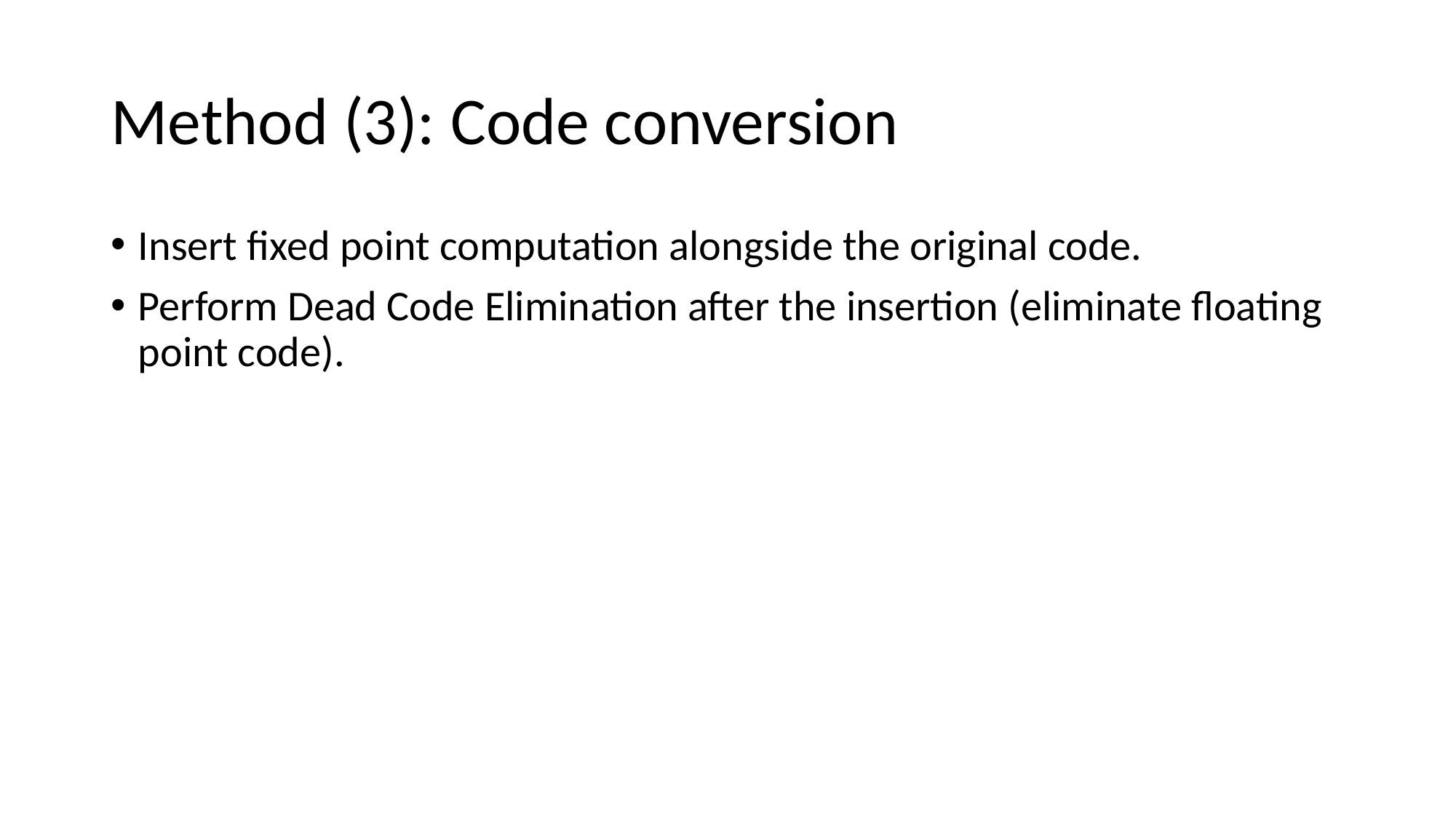

# Method (3): Code conversion
Insert fixed point computation alongside the original code.
Perform Dead Code Elimination after the insertion (eliminate floating point code).